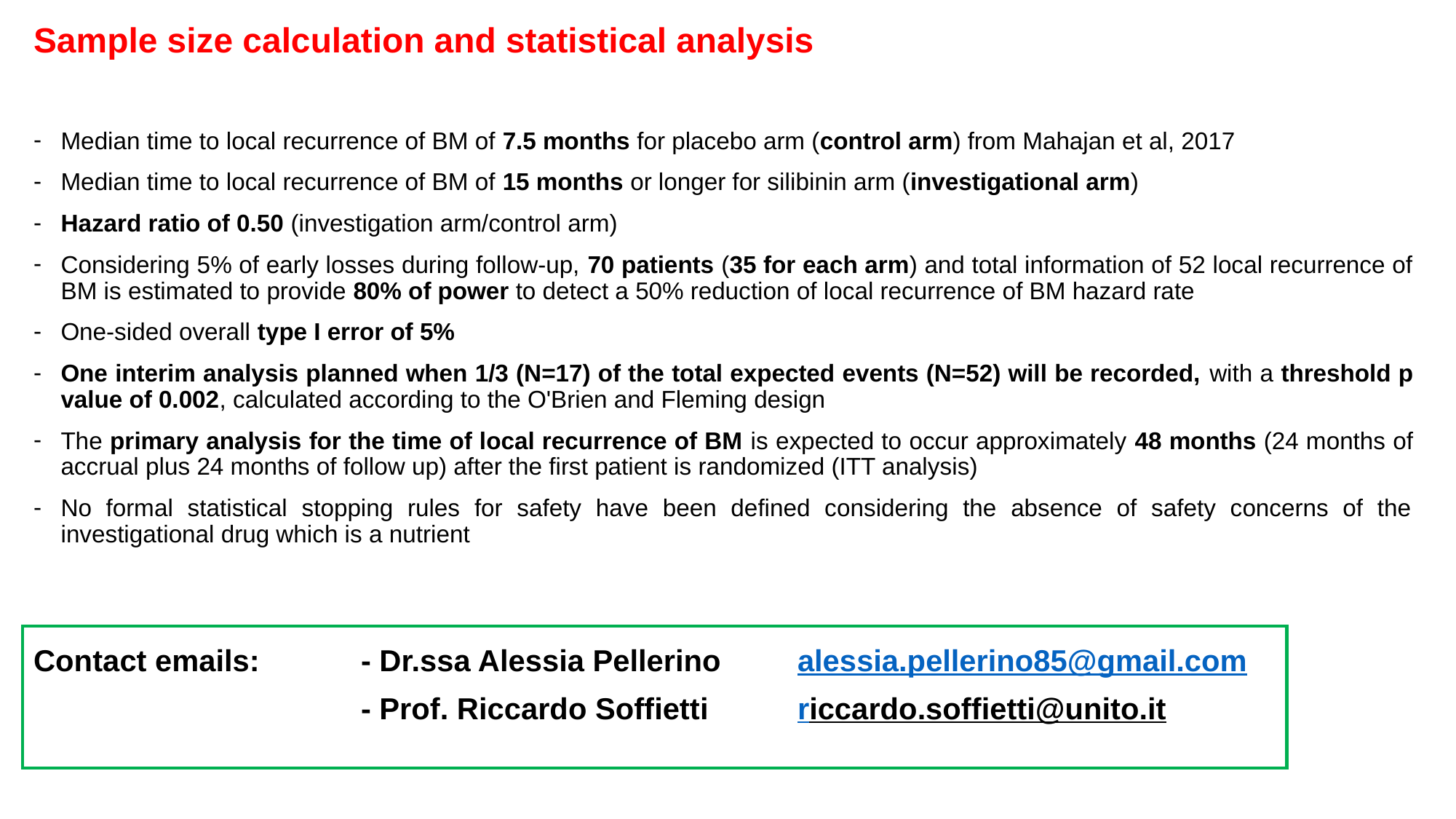

Sample size calculation and statistical analysis

Median time to local recurrence of BM of 7.5 months for placebo arm (control arm) from Mahajan et al, 2017
Median time to local recurrence of BM of 15 months or longer for silibinin arm (investigational arm)
Hazard ratio of 0.50 (investigation arm/control arm)
Considering 5% of early losses during follow-up, 70 patients (35 for each arm) and total information of 52 local recurrence of BM is estimated to provide 80% of power to detect a 50% reduction of local recurrence of BM hazard rate
One-sided overall type I error of 5%
One interim analysis planned when 1/3 (N=17) of the total expected events (N=52) will be recorded, with a threshold p value of 0.002, calculated according to the O'Brien and Fleming design
The primary analysis for the time of local recurrence of BM is expected to occur approximately 48 months (24 months of accrual plus 24 months of follow up) after the first patient is randomized (ITT analysis)
No formal statistical stopping rules for safety have been defined considering the absence of safety concerns of the investigational drug which is a nutrient

Contact emails: 	- Dr.ssa Alessia Pellerino	alessia.pellerino85@gmail.com
			- Prof. Riccardo Soffietti	riccardo.soffietti@unito.it